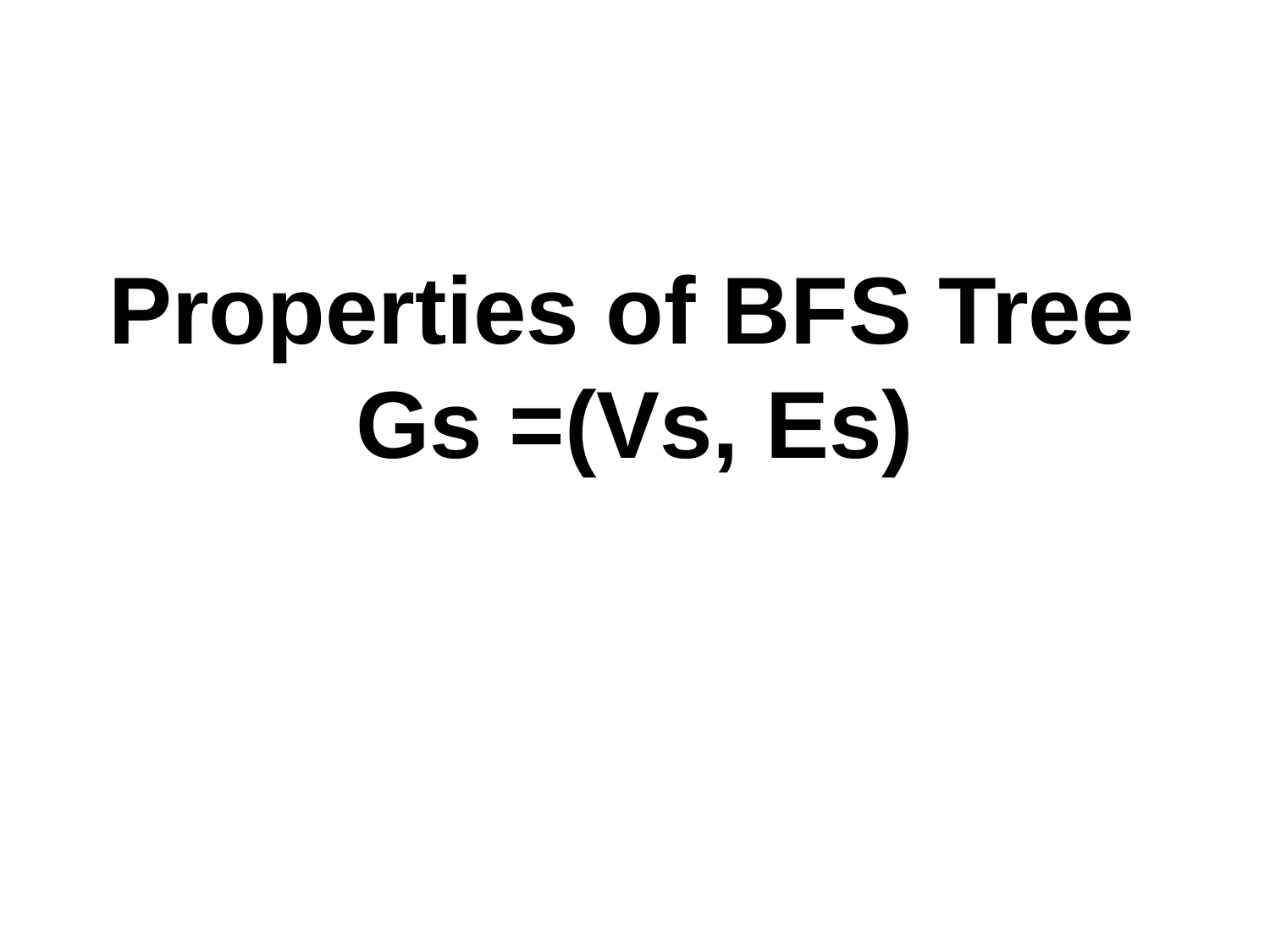

# Properties of BFS Tree Gs =(Vs, Es)